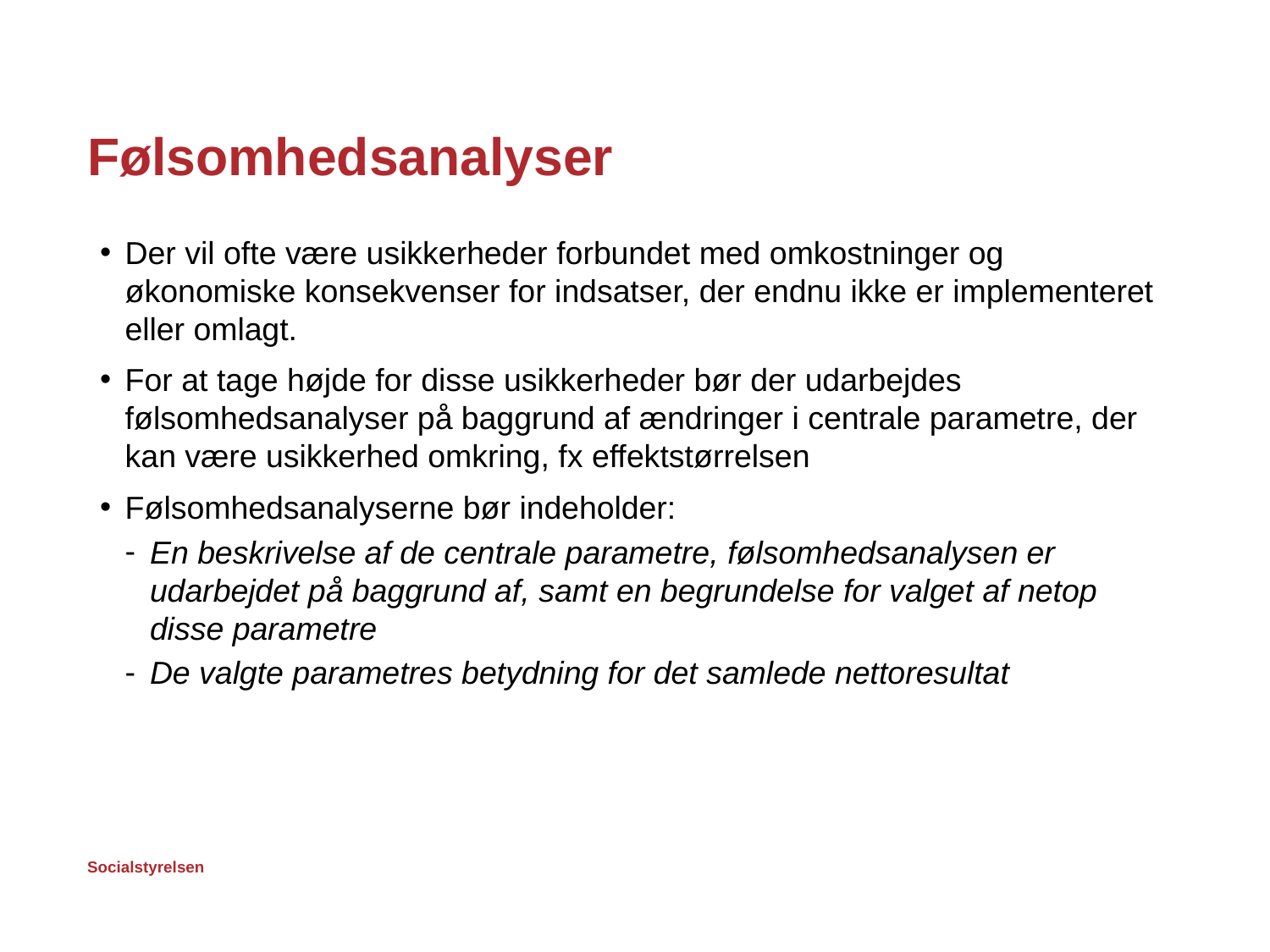

# Følsomhedsanalyser
Der vil ofte være usikkerheder forbundet med omkostninger og økonomiske konsekvenser for indsatser, der endnu ikke er implementeret eller omlagt.
For at tage højde for disse usikkerheder bør der udarbejdes følsomhedsanalyser på baggrund af ændringer i centrale parametre, der kan være usikkerhed omkring, fx effektstørrelsen
Følsomhedsanalyserne bør indeholder:
En beskrivelse af de centrale parametre, følsomhedsanalysen er udarbejdet på baggrund af, samt en begrundelse for valget af netop disse parametre
De valgte parametres betydning for det samlede nettoresultat
15